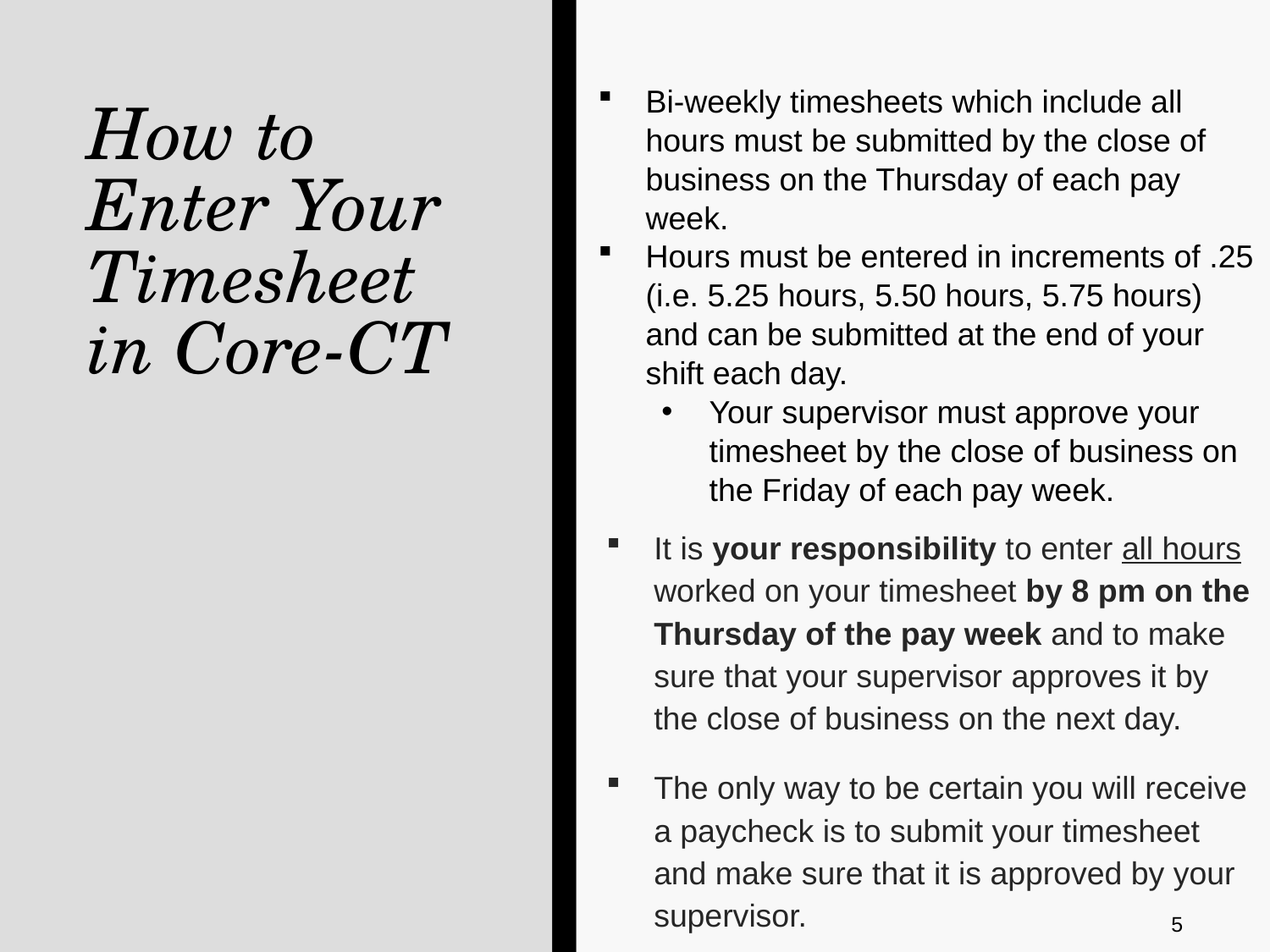

Bi-weekly timesheets which include all hours must be submitted by the close of business on the Thursday of each pay week.
Hours must be entered in increments of .25 (i.e. 5.25 hours, 5.50 hours, 5.75 hours) and can be submitted at the end of your shift each day.
Your supervisor must approve your timesheet by the close of business on the Friday of each pay week.
It is your responsibility to enter all hours worked on your timesheet by 8 pm on the Thursday of the pay week and to make sure that your supervisor approves it by the close of business on the next day.
The only way to be certain you will receive  a paycheck is to submit your timesheet and make sure that it is approved by your supervisor.
# How to Enter Your Timesheet in Core-CT
5